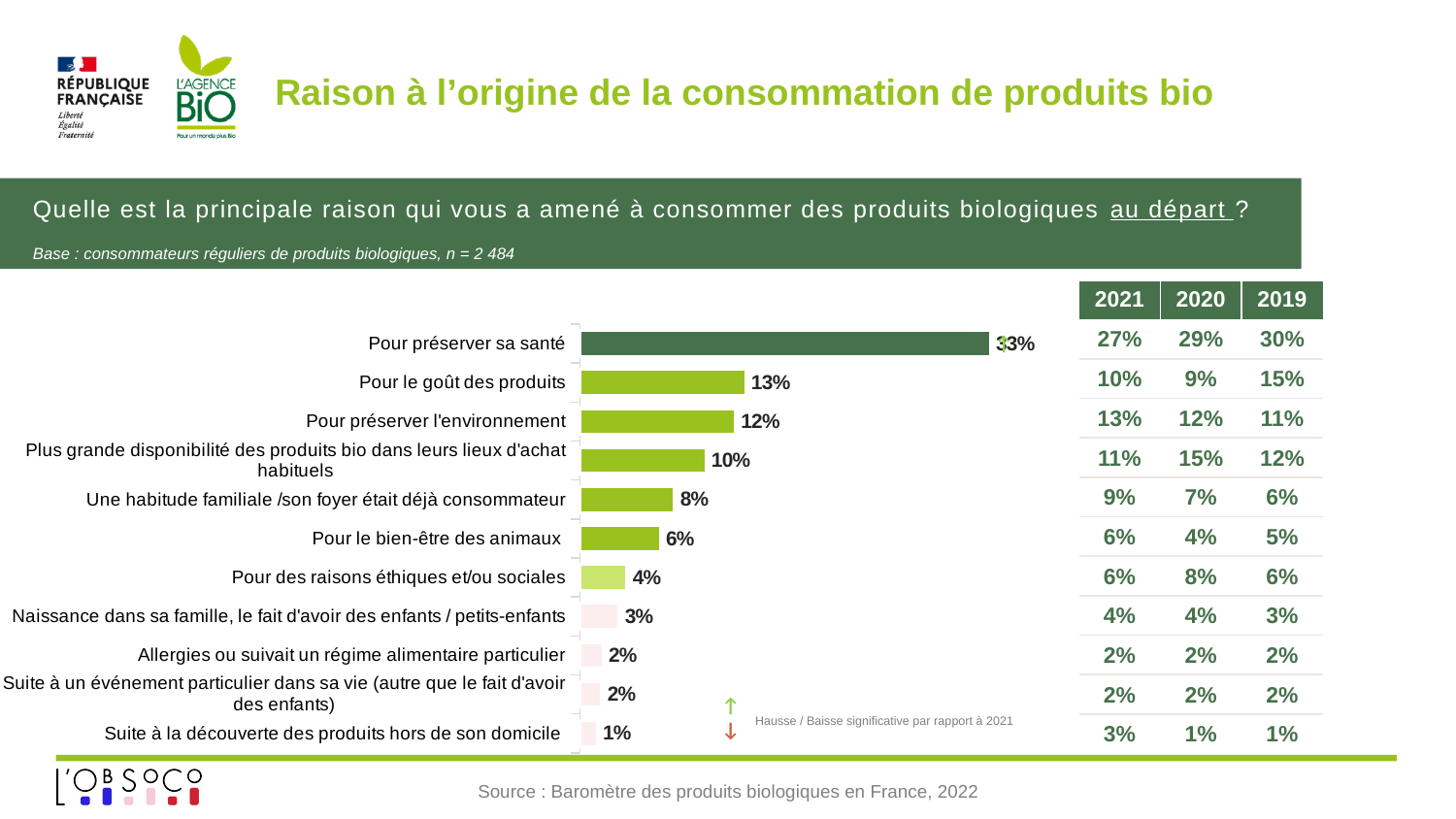

# Raison à l’origine de la consommation de produits bio
Quelle est la principale raison qui vous a amené à consommer des produits biologiques au départ ?
Base : consommateurs réguliers de produits biologiques, n = 2 484

### Chart

| Category | % |
|---|---|
| Suite à la découverte des produits hors de son domicile  | 0.013807605995199167 |
| Suite à un événement particulier dans sa vie (autre que le fait d'avoir des enfants) | 0.017541642716744254 |
| Allergies ou suivait un régime alimentaire particulier | 0.018498397036233905 |
| Naissance dans sa famille, le fait d'avoir des enfants / petits-enfants | 0.031505526626185276 |
| Pour des raisons éthiques et/ou sociales | 0.03767439399727781 |
| Pour le bien-être des animaux  | 0.06426740242842098 |
| Une habitude familiale /son foyer était déjà consommateur | 0.07581819481339547 |
| Plus grande disponibilité des produits bio dans leurs lieux d'achat habituels | 0.1006883817591441 |
| Pour préserver l'environnement | 0.1242186424426725 |
| Pour le goût des produits | 0.13250660538766046 |
| Pour préserver sa santé | 0.32801311065909905 |
| 2021 | 2020 | 2019 |
| --- | --- | --- |
| 27% | 29% | 30% |
| 10% | 9% | 15% |
| 13% | 12% | 11% |
| 11% | 15% | 12% |
| 9% | 7% | 6% |
| 6% | 4% | 5% |
| 6% | 8% | 6% |
| 4% | 4% | 3% |
| 2% | 2% | 2% |
| 2% | 2% | 2% |
| 3% | 1% | 1% |
↑
↑ ↓
Hausse / Baisse significative par rapport à 2021